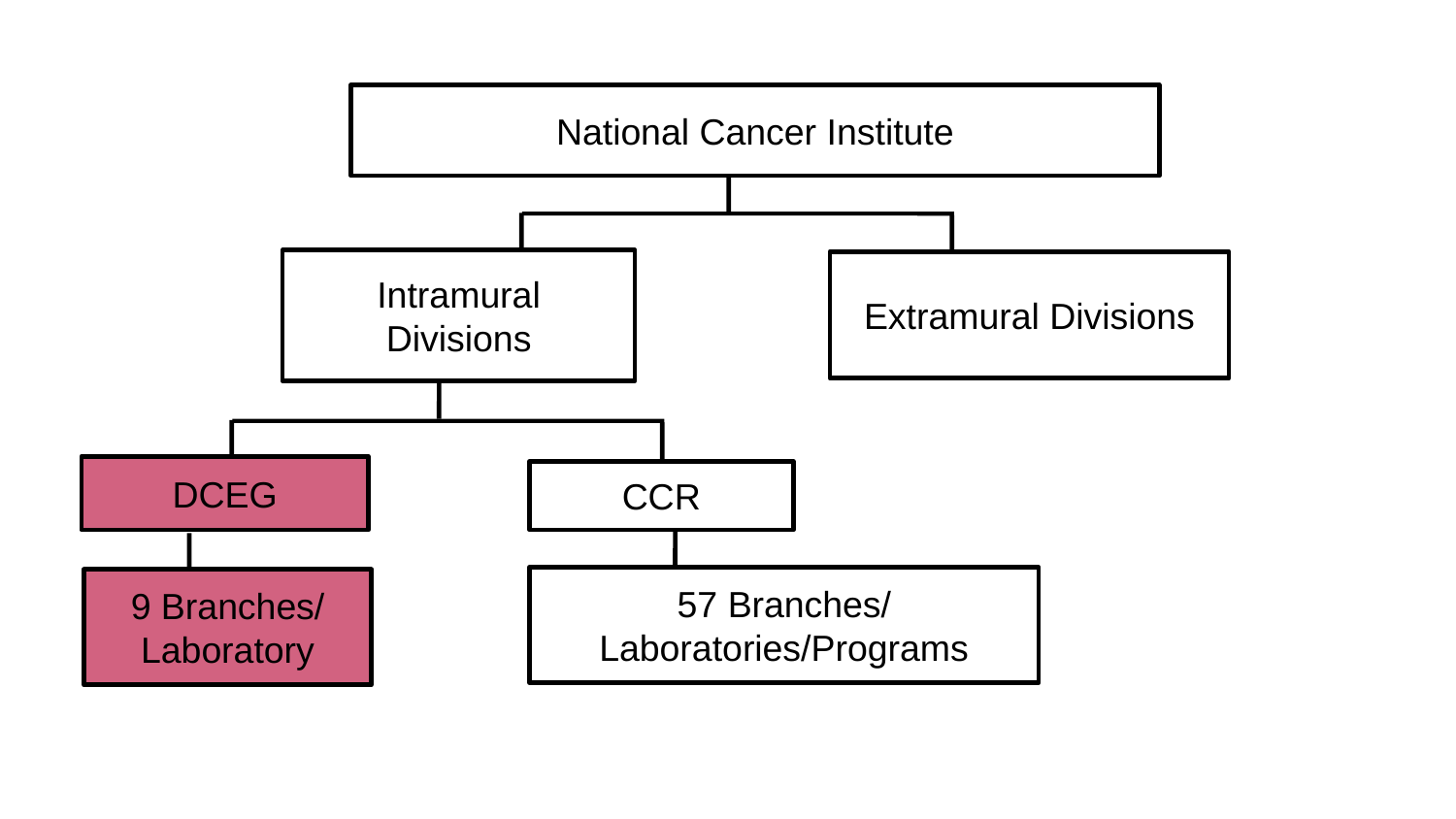

National Cancer Institute

Intramural
Divisions

Extramural Divisions

DCEG

CCR

57 Branches/
Laboratories/Programs

9 Branches/
Laboratory